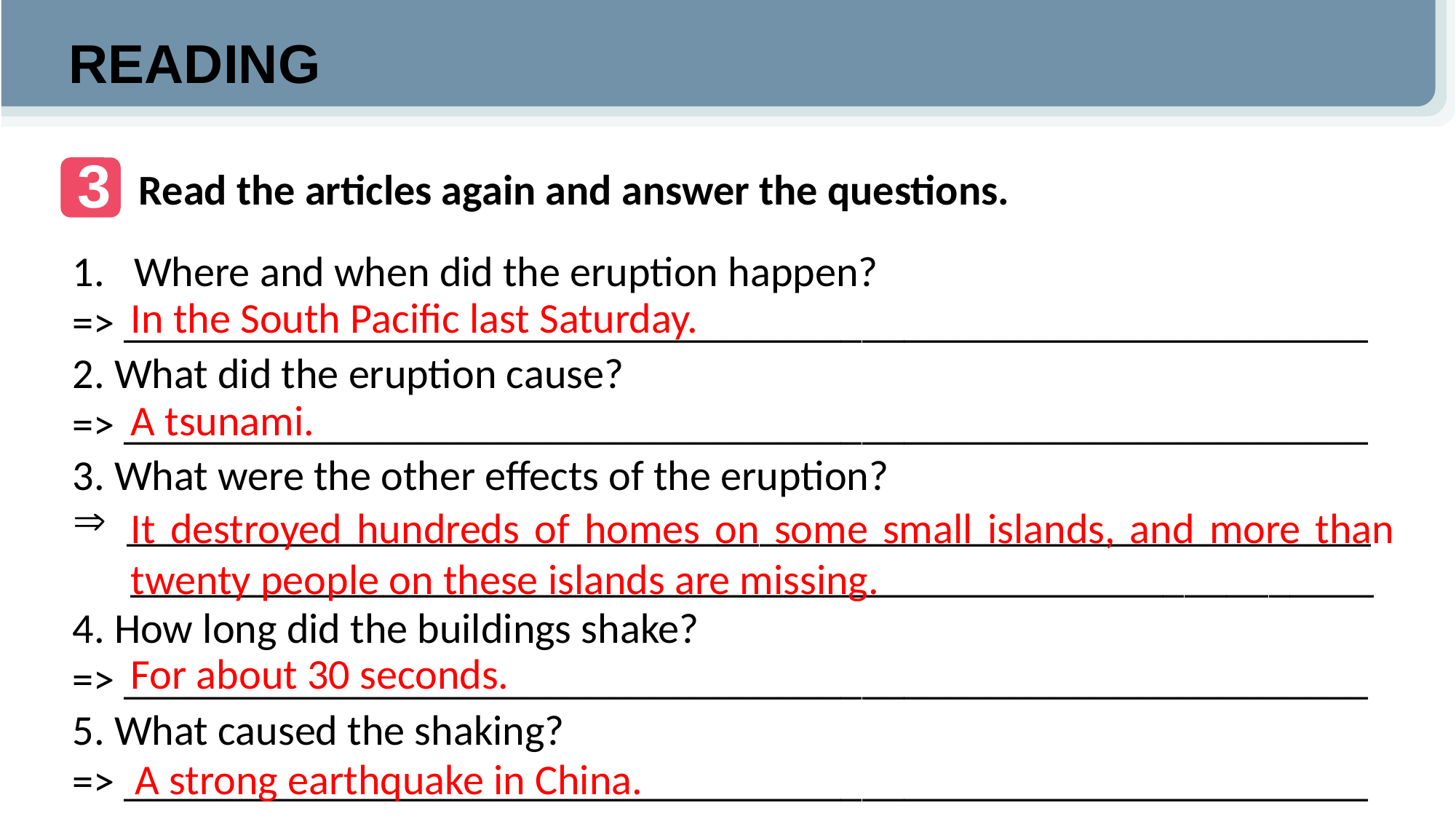

READING
3
Read the articles again and answer the questions.

Where and when did the eruption happen?
=> ___________________________________________________________
2. What did the eruption cause?
=> ___________________________________________________________
3. What were the other effects of the eruption?
___________________________________________________________
      ___________________________________________________________
4. How long did the buildings shake?
=> ___________________________________________________________
5. What caused the shaking?
=> ___________________________________________________________
In the South Pacific last Saturday.
A tsunami.
It destroyed hundreds of homes on some small islands, and more than twenty people on these islands are missing.
For about 30 seconds.
A strong earthquake in China.